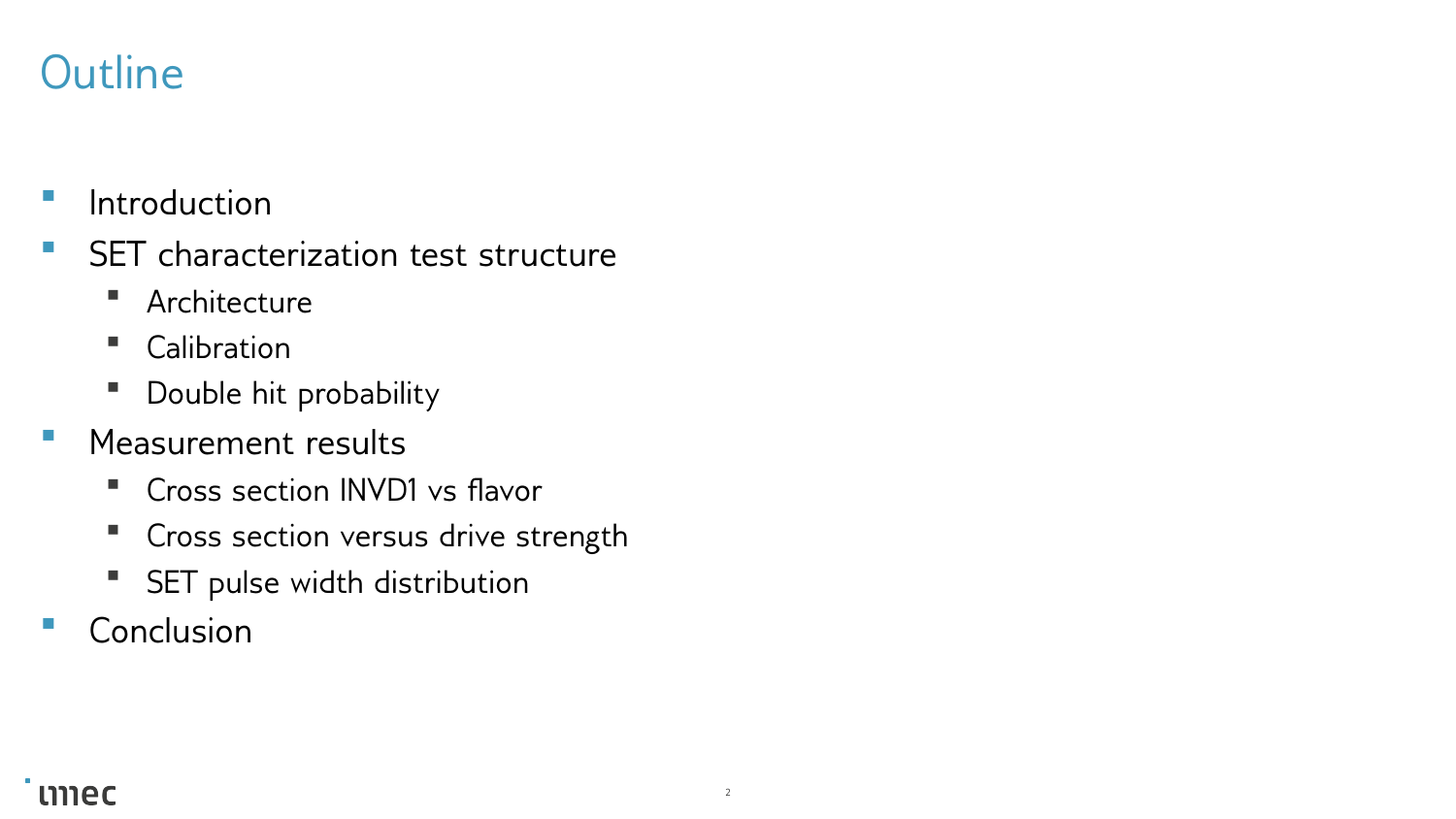

# Outline

Introduction
SET characterization test structure
Architecture
Calibration
Double hit probability
Measurement results
Cross section INVD1 vs flavor
Cross section versus drive strength
SET pulse width distribution
Conclusion

2